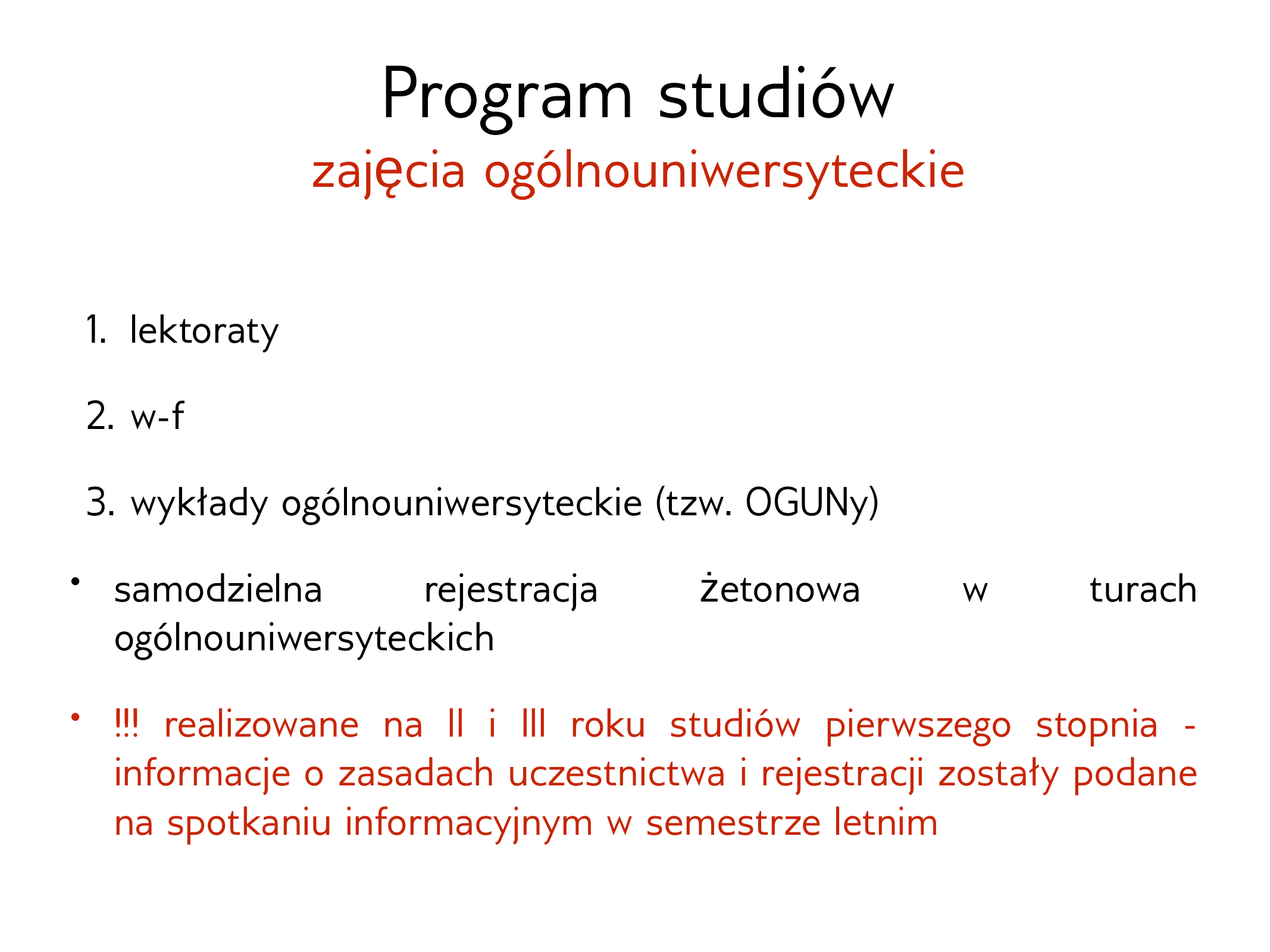

# Program studiów
zajęcia ogólnouniwersyteckie
lektoraty
w-f
wykłady ogólnouniwersyteckie (tzw. OGUNy)
samodzielna rejestracja żetonowa w turach ogólnouniwersyteckich
!!! realizowane na II i III roku studiów pierwszego stopnia - informacje o zasadach uczestnictwa i rejestracji zostały podane na spotkaniu informacyjnym w semestrze letnim